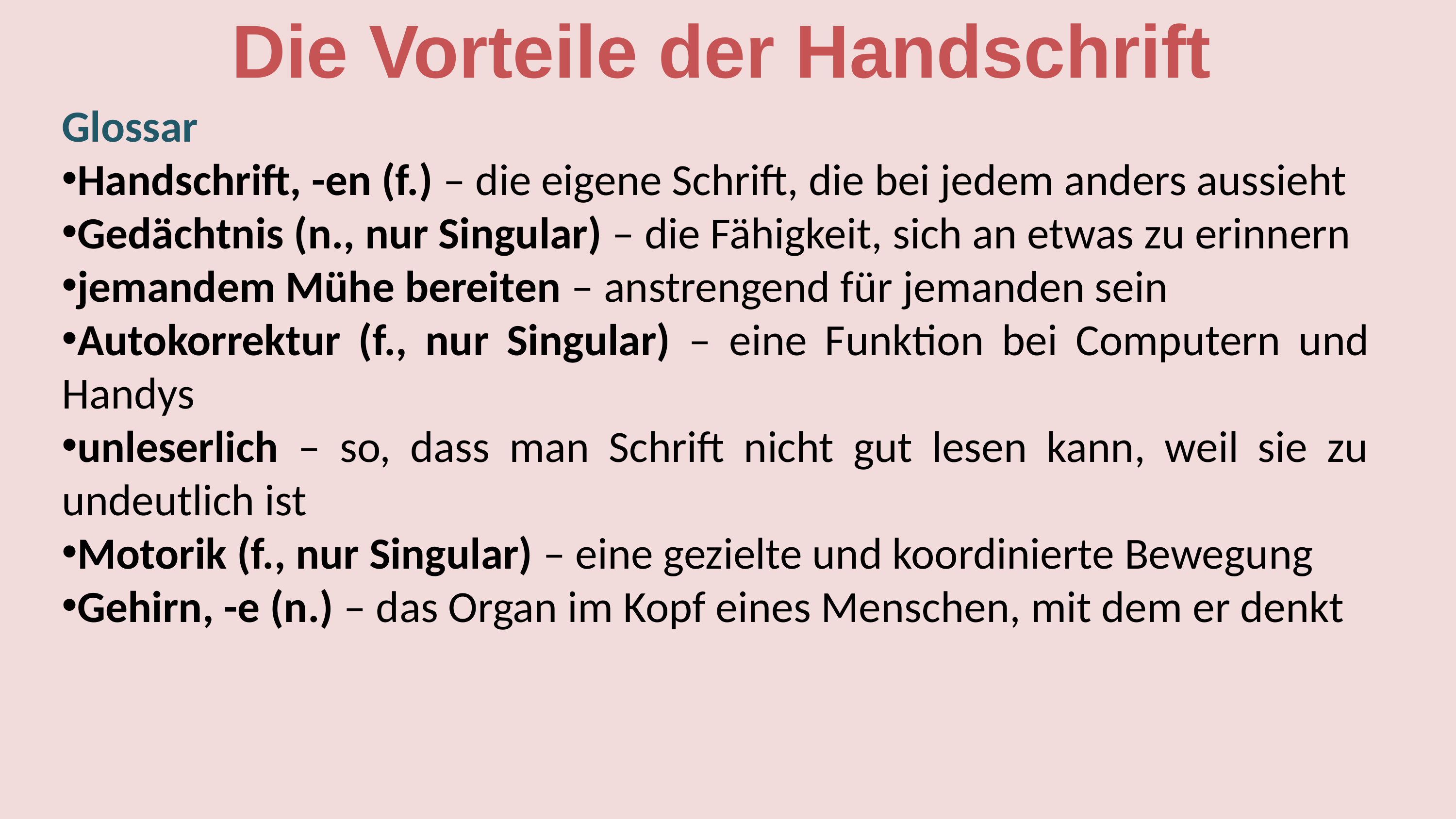

Die Vorteile der Handschrift
Glossar
Handschrift, -en (f.) – die eigene Schrift, die bei jedem anders aussieht
Gedächtnis (n., nur Singular) – die Fähigkeit, sich an etwas zu erinnern
jemandem Mühe bereiten – anstrengend für jemanden sein
Autokorrektur (f., nur Singular) – eine Funktion bei Computern und Handys
unleserlich – so, dass man Schrift nicht gut lesen kann, weil sie zu undeutlich ist
Motorik (f., nur Singular) – eine gezielte und koordinierte Bewegung
Gehirn, -e (n.) – das Organ im Kopf eines Menschen, mit dem er denkt